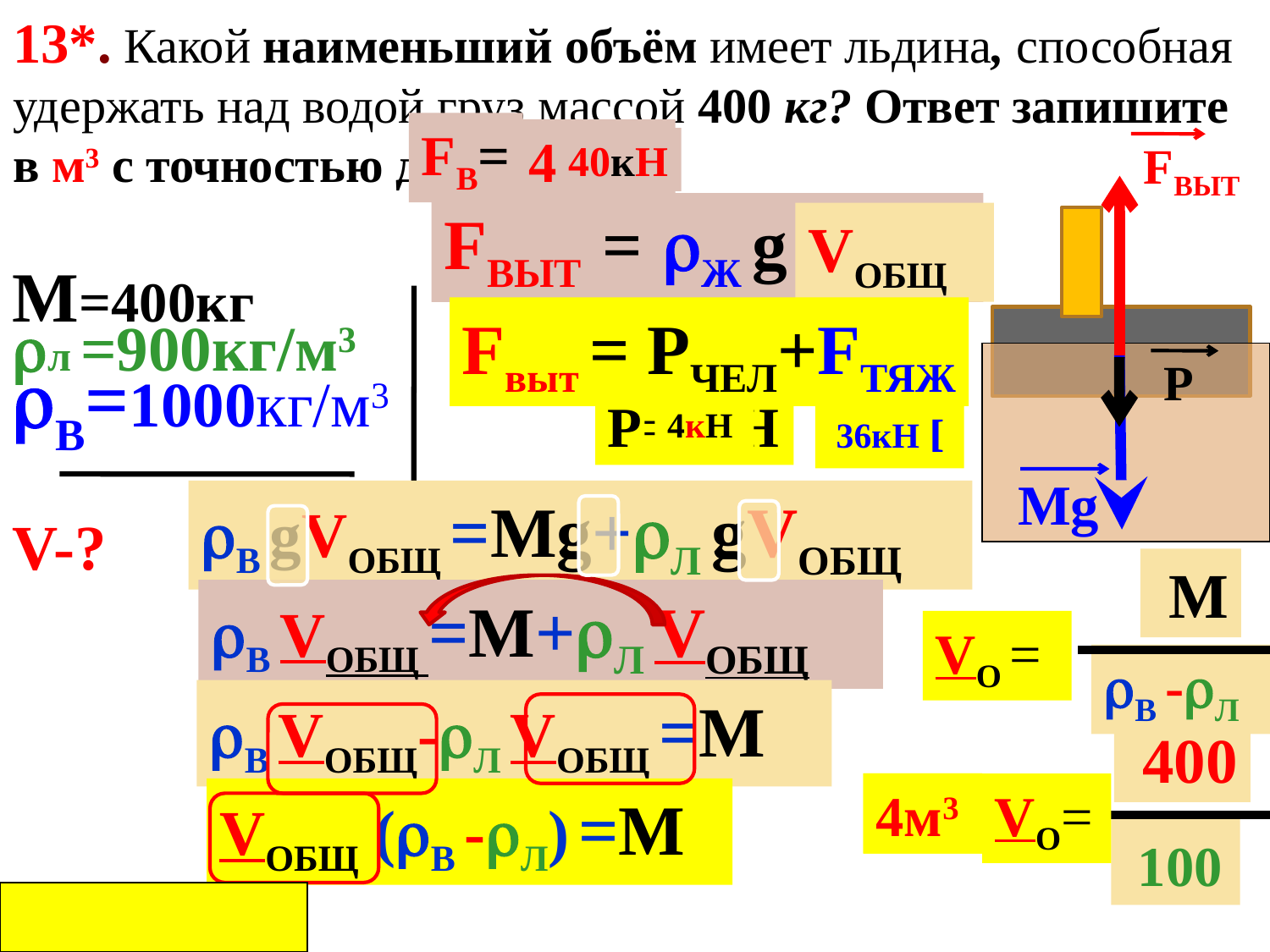

13*. Какой наименьший объём имеет льдина, способная удержать над водой груз массой 400 кг? Ответ запишите в м3 с точностью до целых.

Fв=
40кН
40кН
FВЫТ
Fвыт  =  ρЖ g VПОГР
VОБЩ

M=400кг
ρл =900кг/м3
ρВ=1000кг/м3

V-?
Fвыт = РЧЕЛ+Fтяж

Р
Р=4кН
4кН
36кН
36кН
Mg
ρВ gVОБЩ =Mg+ρЛ gVОБЩ

 М

ρВ VОБЩ =M+ρЛ VОБЩ
VО =
ρВ -ρЛ
ρВ VОБЩ-ρЛ VОБЩ =M

 400
4м3
4м3
VО=
VОБЩ (ρВ -ρЛ) =M

 100